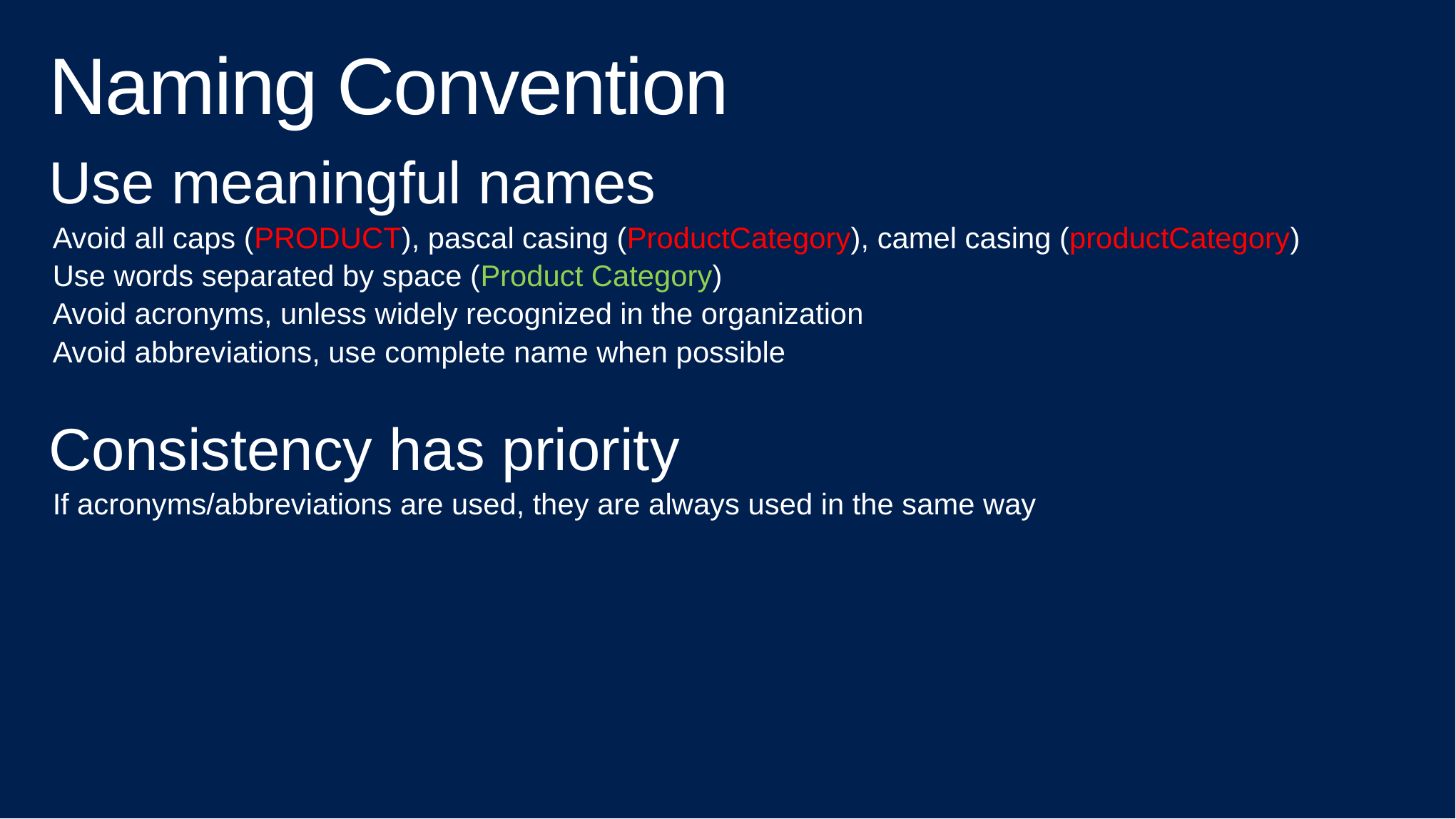

# Naming Convention
Use meaningful names
Avoid all caps (PRODUCT), pascal casing (ProductCategory), camel casing (productCategory)
Use words separated by space (Product Category)
Avoid acronyms, unless widely recognized in the organization
Avoid abbreviations, use complete name when possible

Consistency has priority
If acronyms/abbreviations are used, they are always used in the same way